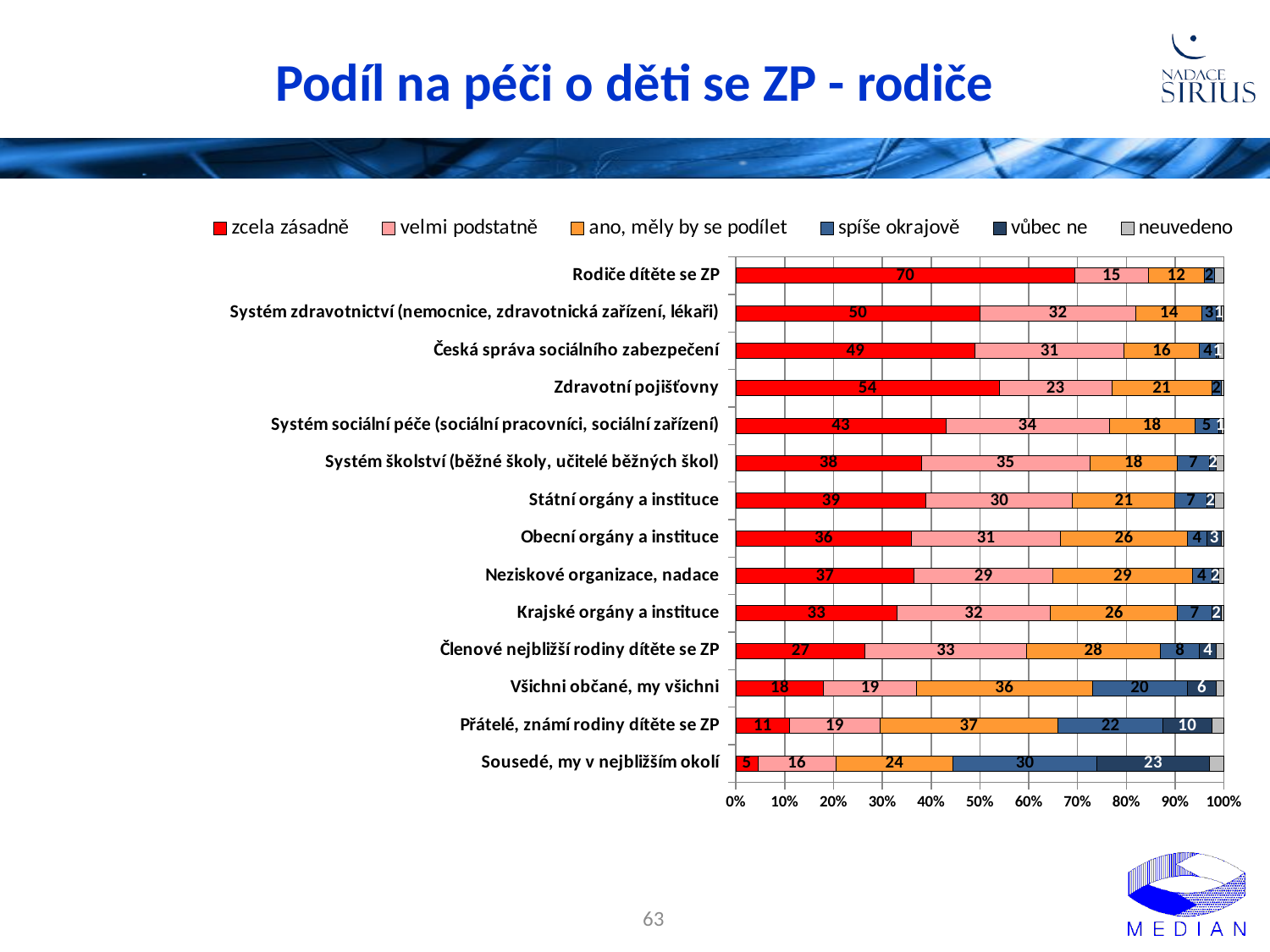

# Podíl na péči o děti se ZP - rodiče

### Chart

| Category | zcela zásadně | velmi podstatně | ano, měly by se podílet | spíše okrajově | vůbec ne | neuvedeno |
|---|---|---|---|---|---|---|
| Rodiče dítěte se ZP  | 69.5 | 15.0 | 11.5 | 2.0 | None | 2.0 |
| Systém zdravotnictví (nemocnice, zdravotnická zařízení, lékaři)  | 50.0 | 32.0 | 13.5 | 3.0 | 1.0 | 0.5 |
| Česká správa sociálního zabezpečení  | 49.0 | 30.5 | 15.5 | 3.5 | 0.5 | 1.0 |
| Zdravotní pojišťovny  | 54.0 | 23.0 | 20.5 | 2.0 | None | 0.5 |
| Systém sociální péče (sociální pracovníci, sociální zařízení)  | 43.0 | 33.5 | 17.5 | 5.0 | 0.5 | 0.5 |
| Systém školství (běžné školy, učitelé běžných škol)  | 38.0 | 34.5 | 18.0 | 6.5 | 1.5 | 1.5 |
| Státní orgány a instituce  | 39.0 | 30.0 | 21.0 | 6.5 | 1.5 | 2.0 |
| Obecní orgány a instituce  | 36.0 | 30.5 | 26.0 | 4.0 | 3.0 | 0.5 |
| Neziskové organizace, nadace  | 36.5 | 28.5 | 28.5 | 4.0 | 1.5 | 1.0 |
| Krajské orgány a instituce  | 33.0 | 31.5 | 26.0 | 7.0 | 2.0 | 0.5 |
| Členové nejbližší rodiny dítěte se ZP  | 26.5 | 33.0 | 27.5 | 8.0 | 3.5 | 1.5 |
| Všichni občané, my všichni  | 18.0 | 19.0 | 36.0 | 19.5 | 6.0 | 1.5 |
| Přátelé, známí rodiny dítěte se ZP  | 11.0 | 18.5 | 36.5 | 21.5 | 10.0 | 2.5 |
| Sousedé, my v nejbližším okolí  | 4.5 | 16.0 | 24.0 | 29.5 | 23.0 | 3.0 |
63